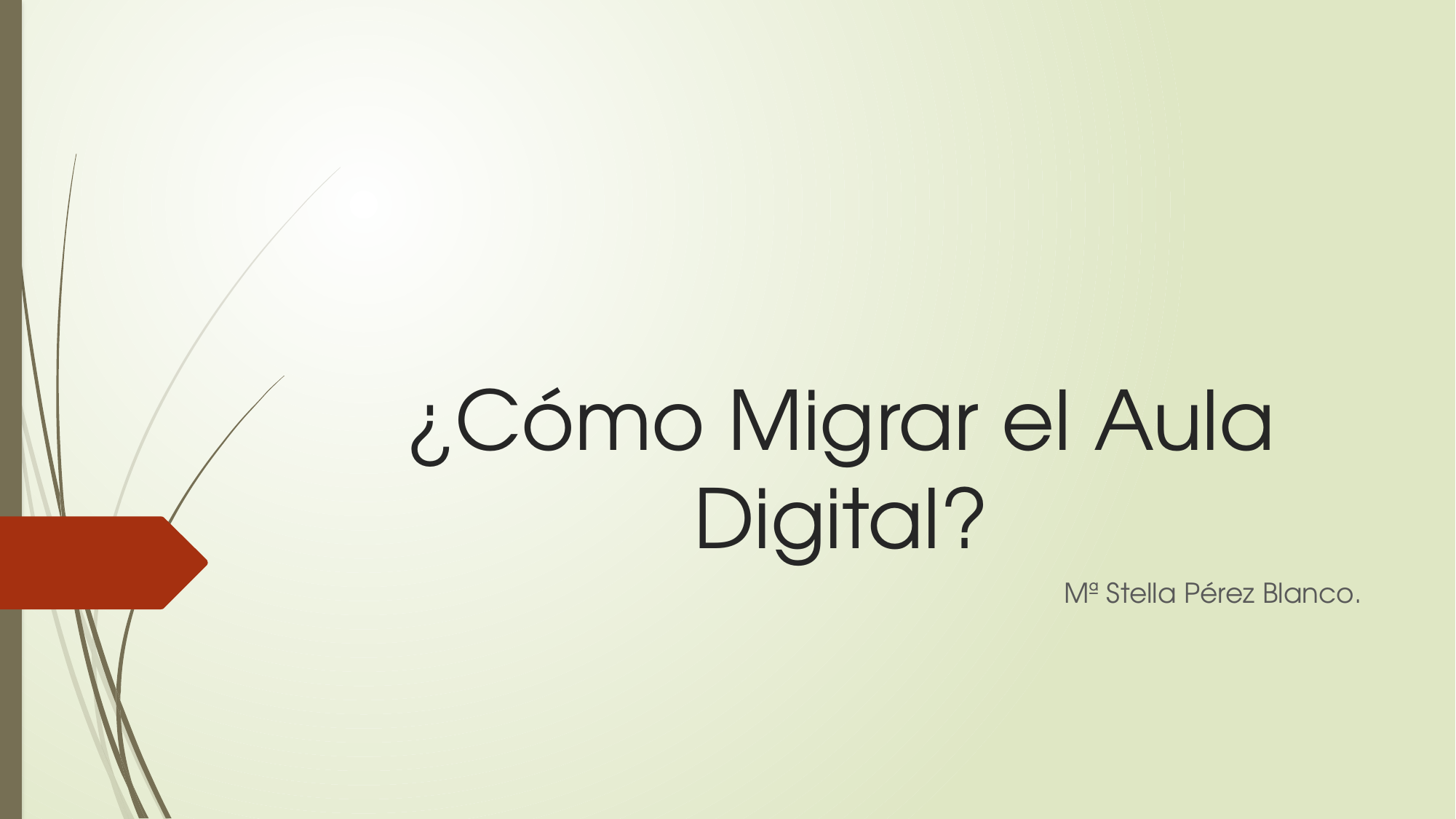

# ¿Cómo Migrar el Aula Digital?
Mª Stella Pérez Blanco.